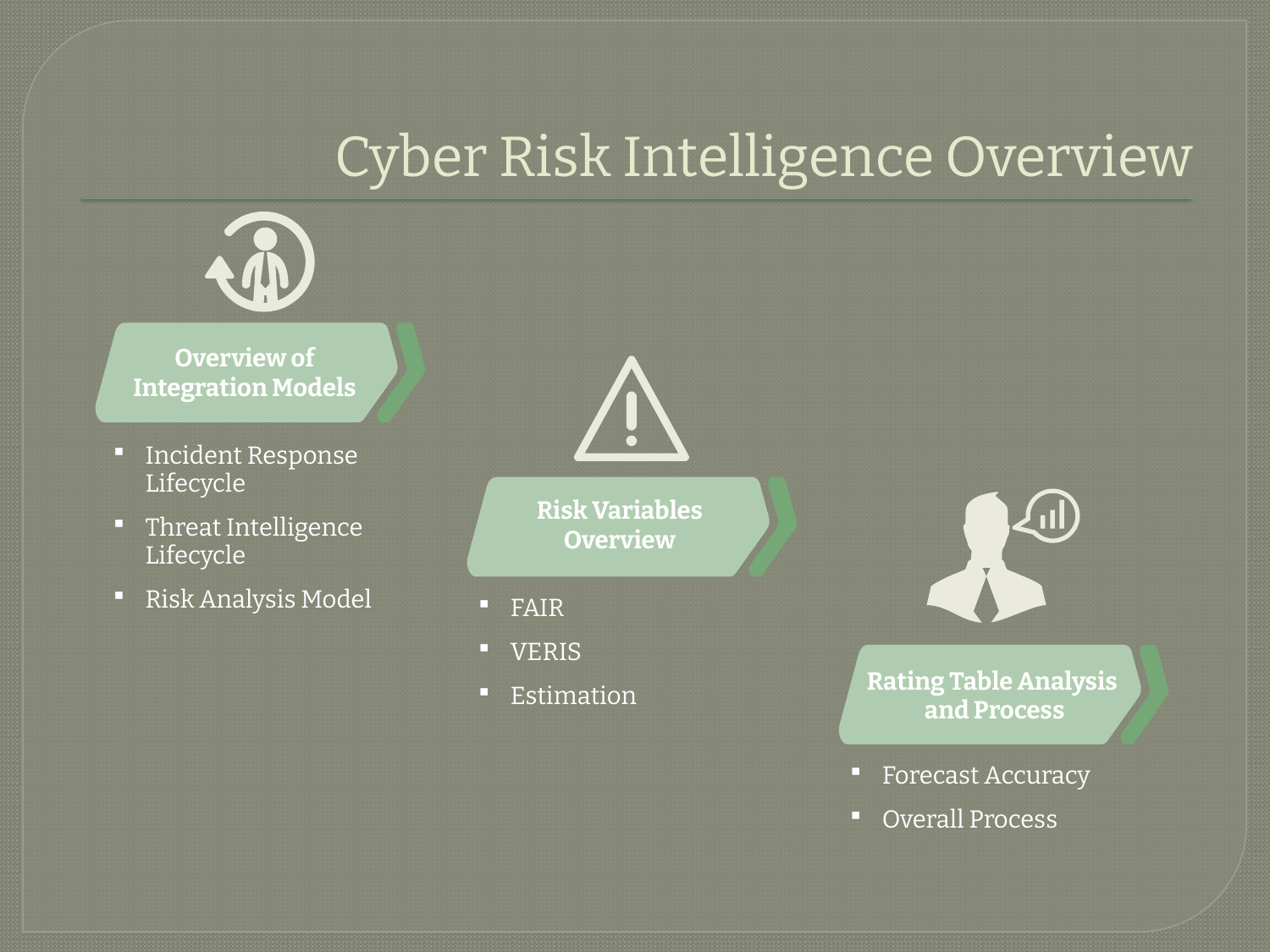

# Cyber Risk Intelligence Overview

Overview of Integration Models

Incident Response Lifecycle
Threat Intelligence Lifecycle
Risk Analysis Model

Risk Variables Overview

FAIR
VERIS
Estimation

Rating Table Analysis
and Process
Forecast Accuracy
Overall Process